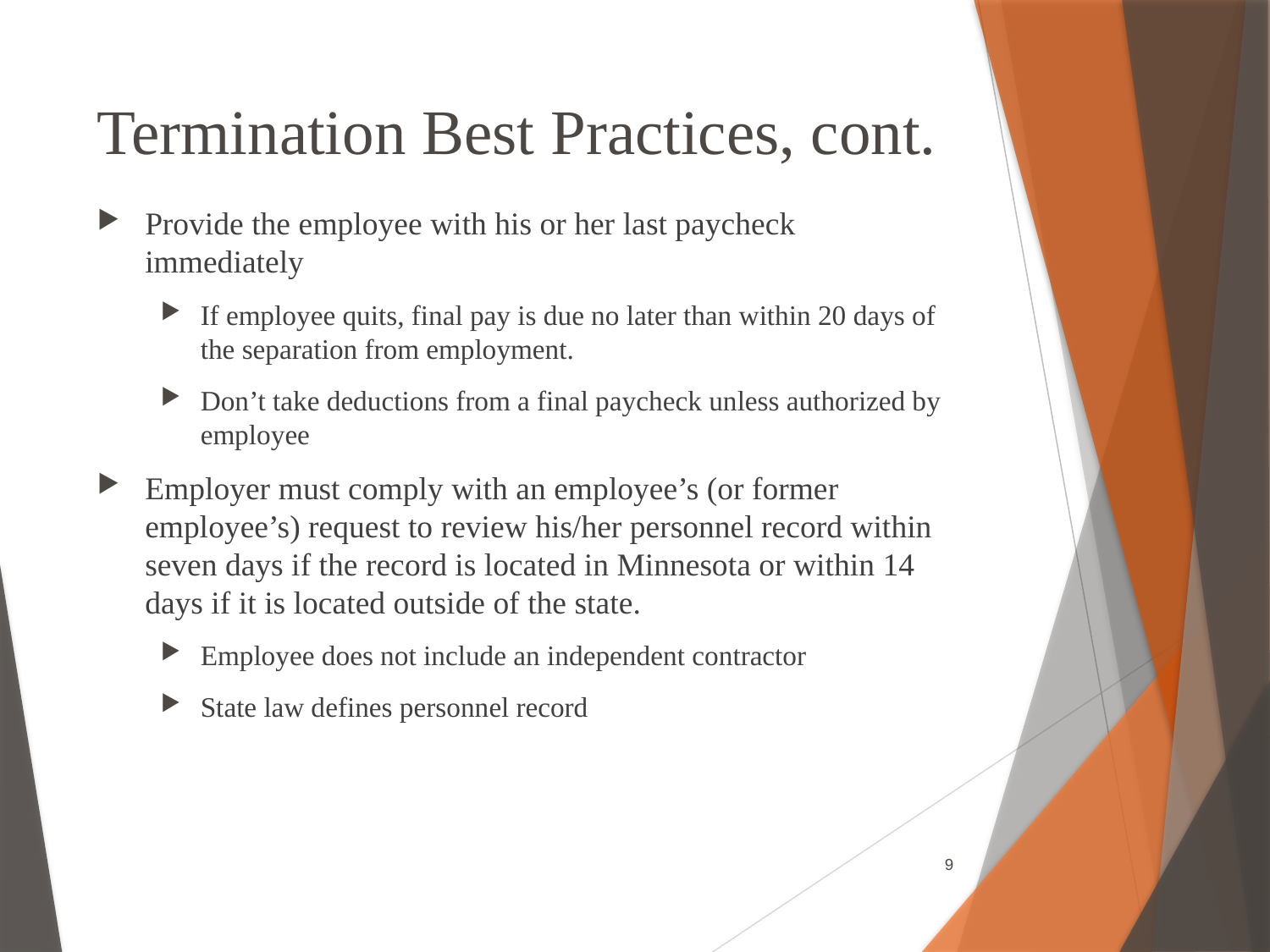

# Termination Best Practices, cont.
Provide the employee with his or her last paycheck immediately
If employee quits, final pay is due no later than within 20 days of the separation from employment.
Don’t take deductions from a final paycheck unless authorized by employee
Employer must comply with an employee’s (or former employee’s) request to review his/her personnel record within seven days if the record is located in Minnesota or within 14 days if it is located outside of the state.
Employee does not include an independent contractor
State law defines personnel record
9